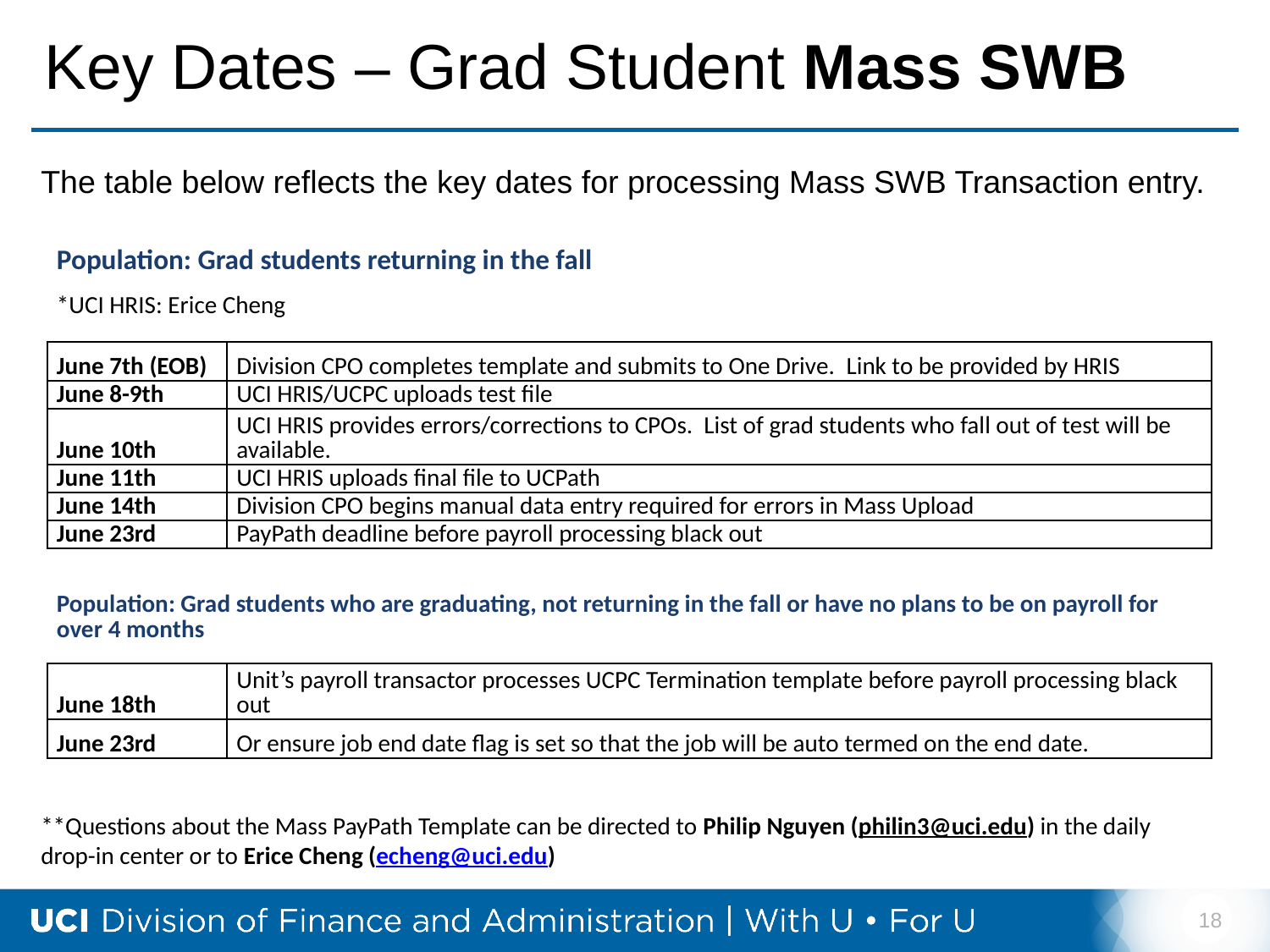

# Key Dates – Grad Student Mass SWB
The table below reflects the key dates for processing Mass SWB Transaction entry.
| Population: Grad students returning in the fall \*UCI HRIS: Erice Cheng |  |
| --- | --- |
|  |  |
| June 7th (EOB) | Division CPO completes template and submits to One Drive.  Link to be provided by HRIS |
| June 8-9th | UCI HRIS/UCPC uploads test file |
| June 10th | UCI HRIS provides errors/corrections to CPOs.  List of grad students who fall out of test will be available. |
| June 11th | UCI HRIS uploads final file to UCPath |
| June 14th | Division CPO begins manual data entry required for errors in Mass Upload |
| June 23rd | PayPath deadline before payroll processing black out |
|  |  |
|  |  |
| Population: Grad students who are graduating, not returning in the fall or have no plans to be on payroll for over 4 months |  |
|  |  |
| June 18th | Unit’s payroll transactor processes UCPC Termination template before payroll processing black out |
| June 23rd | Or ensure job end date flag is set so that the job will be auto termed on the end date. |
**Questions about the Mass PayPath Template can be directed to Philip Nguyen (philin3@uci.edu) in the daily drop-in center or to Erice Cheng (echeng@uci.edu)
18